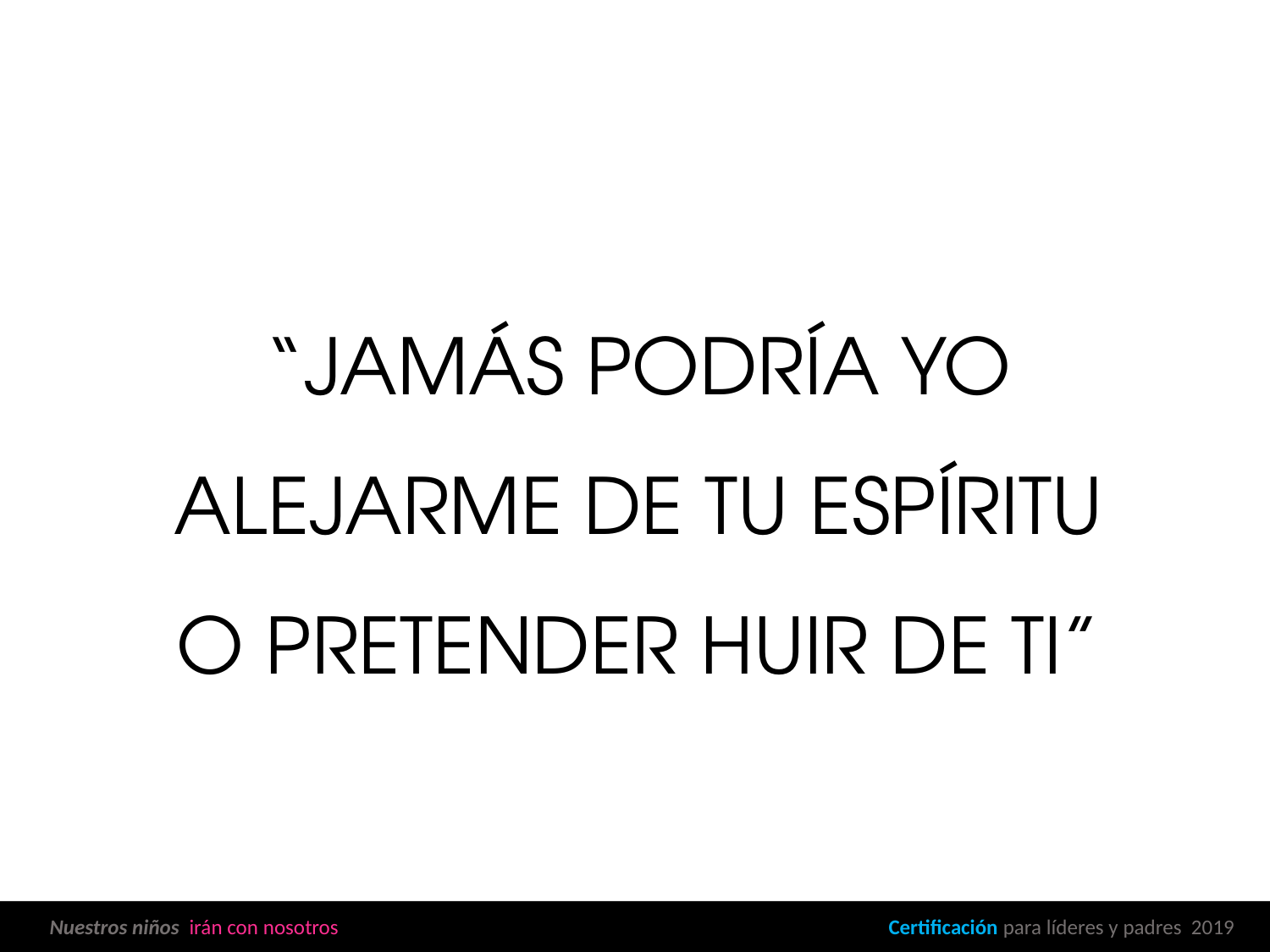

“JAMÁS PODRÍA YO
ALEJARME DE TU ESPÍRITU O PRETENDER HUIR DE TI”